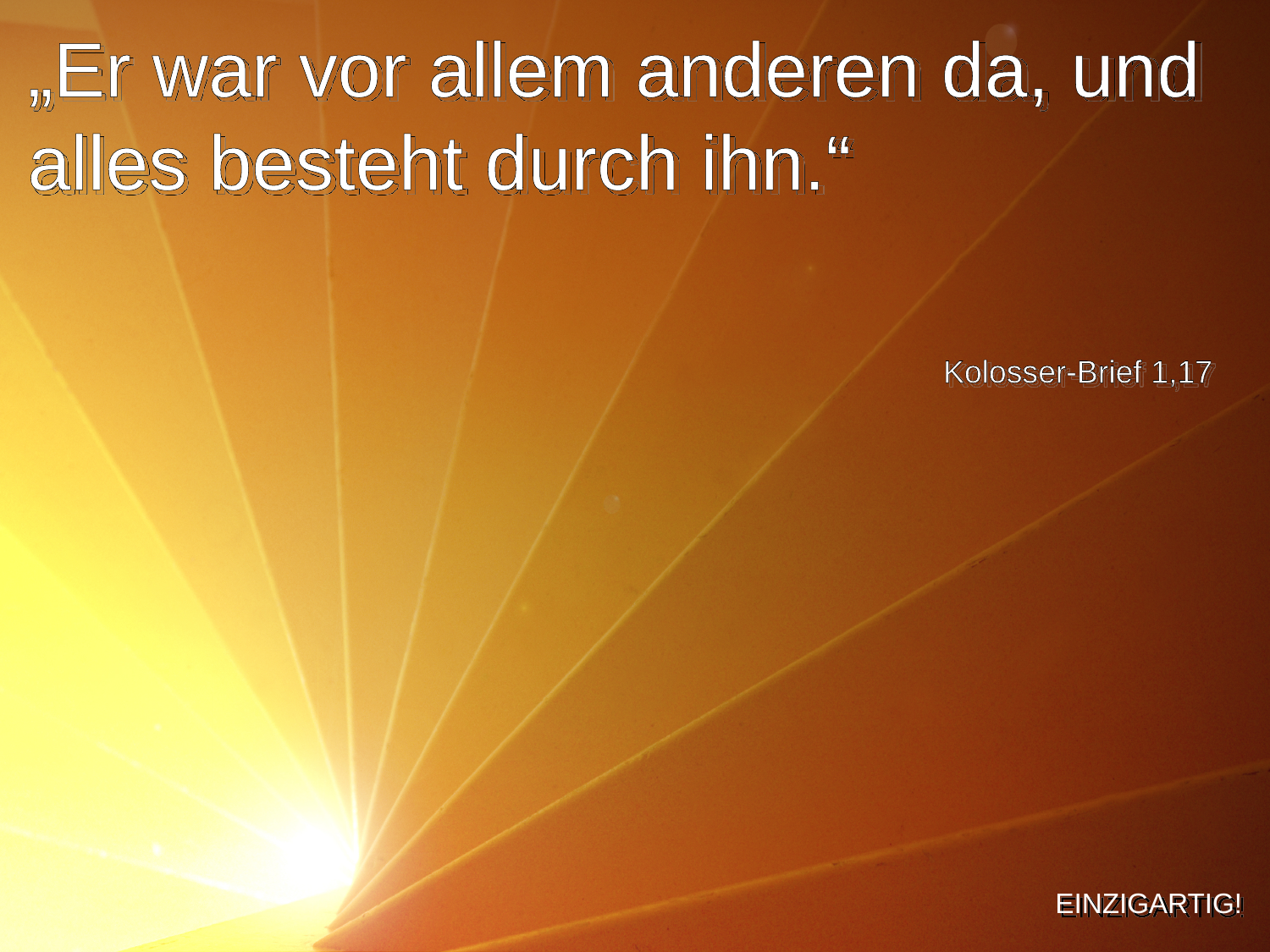

„Er war vor allem anderen da, und alles besteht durch ihn.“
Kolosser-Brief 1,17
EINZIGARTIG!